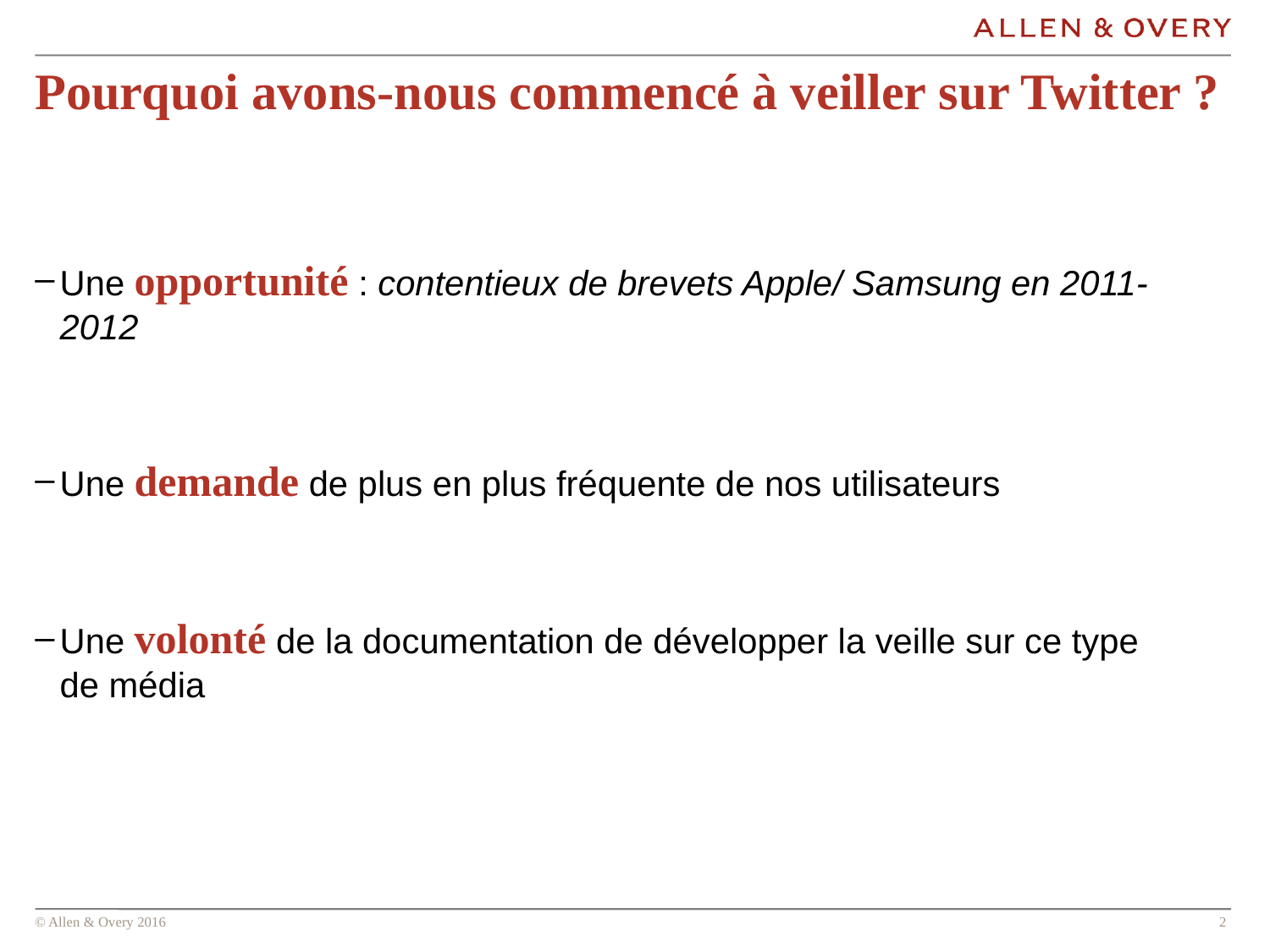

# Pourquoi avons-nous commencé à veiller sur Twitter ?
Une opportunité : contentieux de brevets Apple/ Samsung en 2011-2012

Une demande de plus en plus fréquente de nos utilisateurs

Une volonté de la documentation de développer la veille sur ce type de média